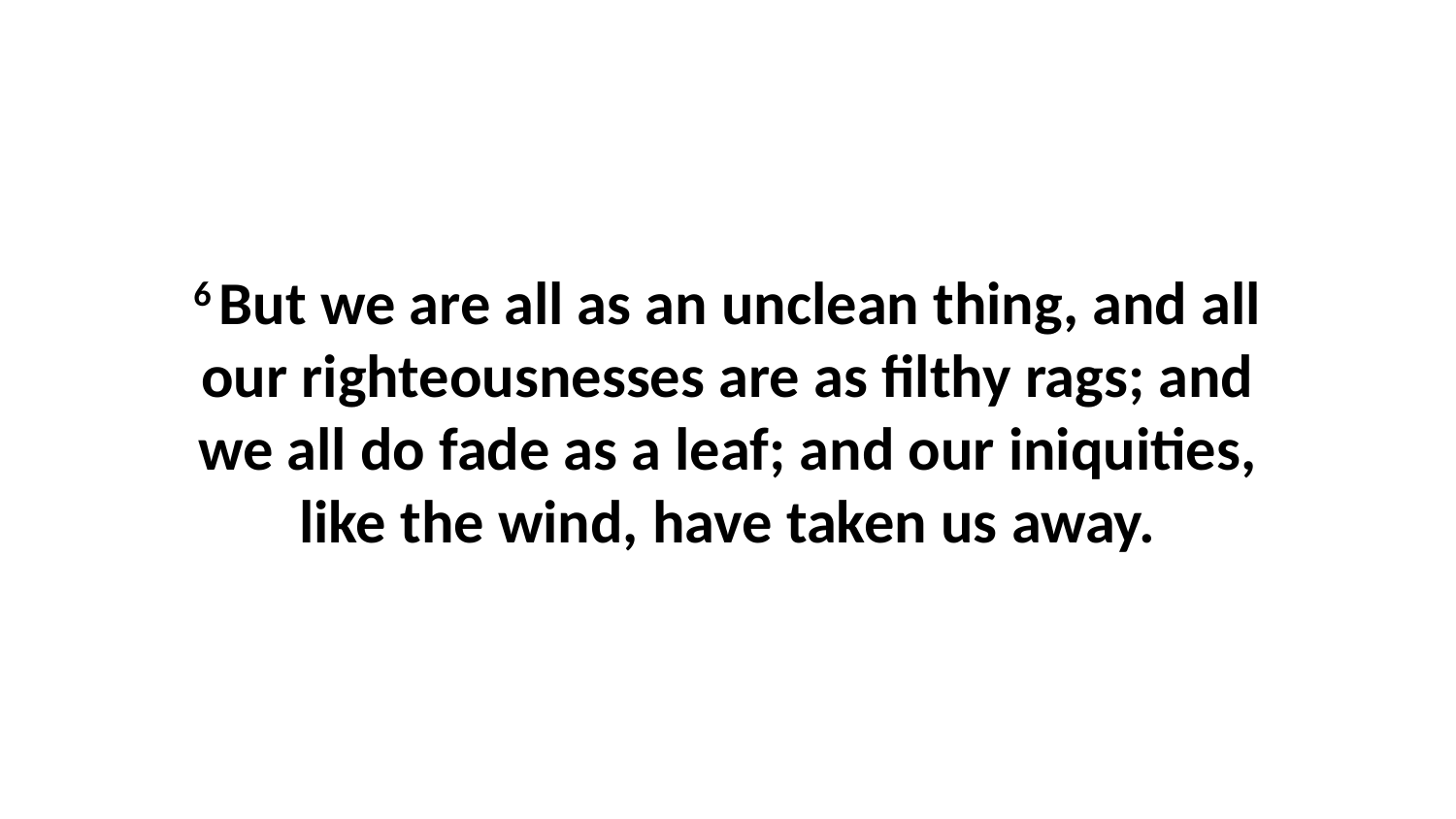

6 But we are all as an unclean thing, and all our righteousnesses are as filthy rags; and we all do fade as a leaf; and our iniquities, like the wind, have taken us away.